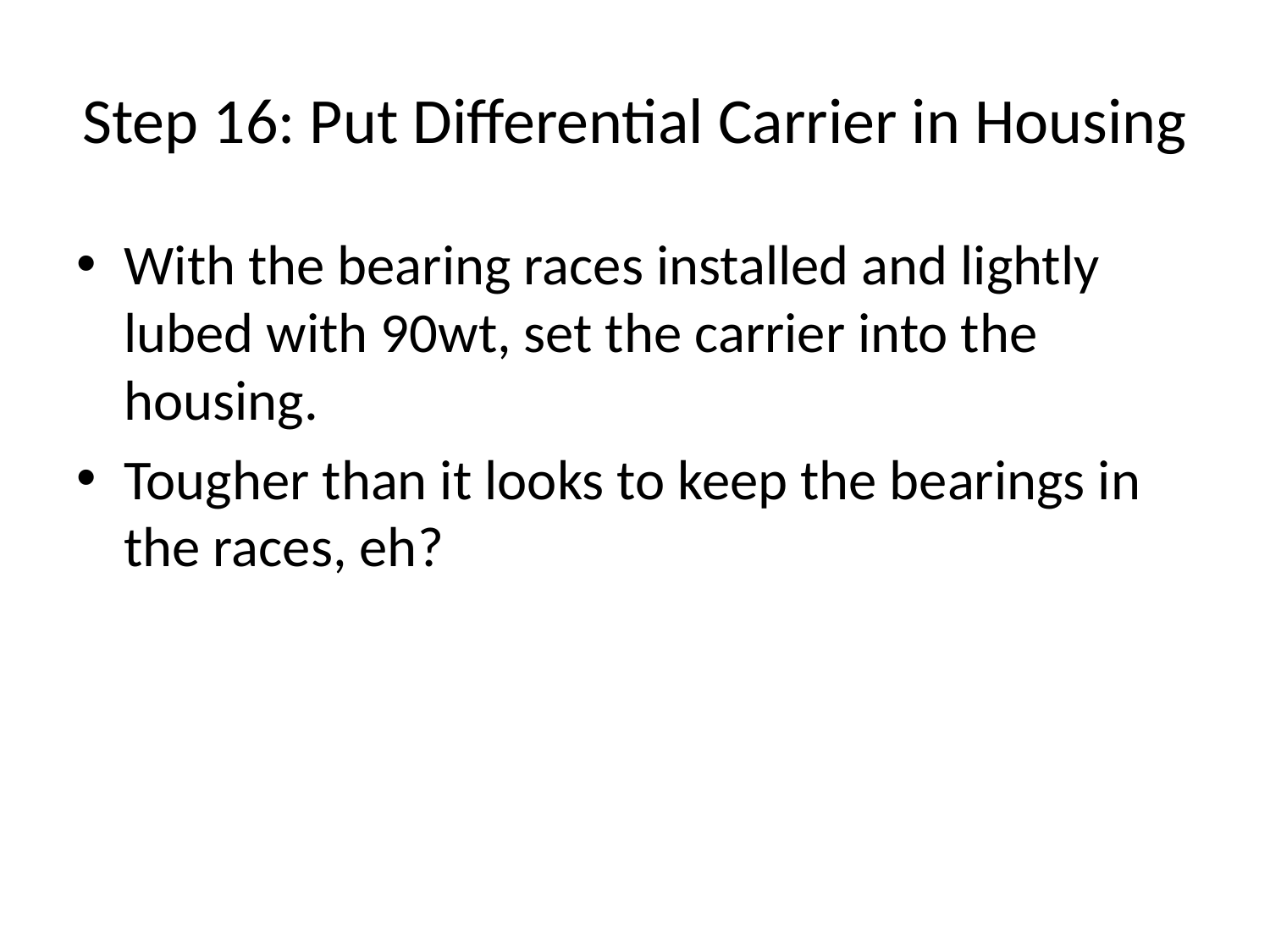

# Step 16: Put Differential Carrier in Housing
With the bearing races installed and lightly lubed with 90wt, set the carrier into the housing.
Tougher than it looks to keep the bearings in the races, eh?